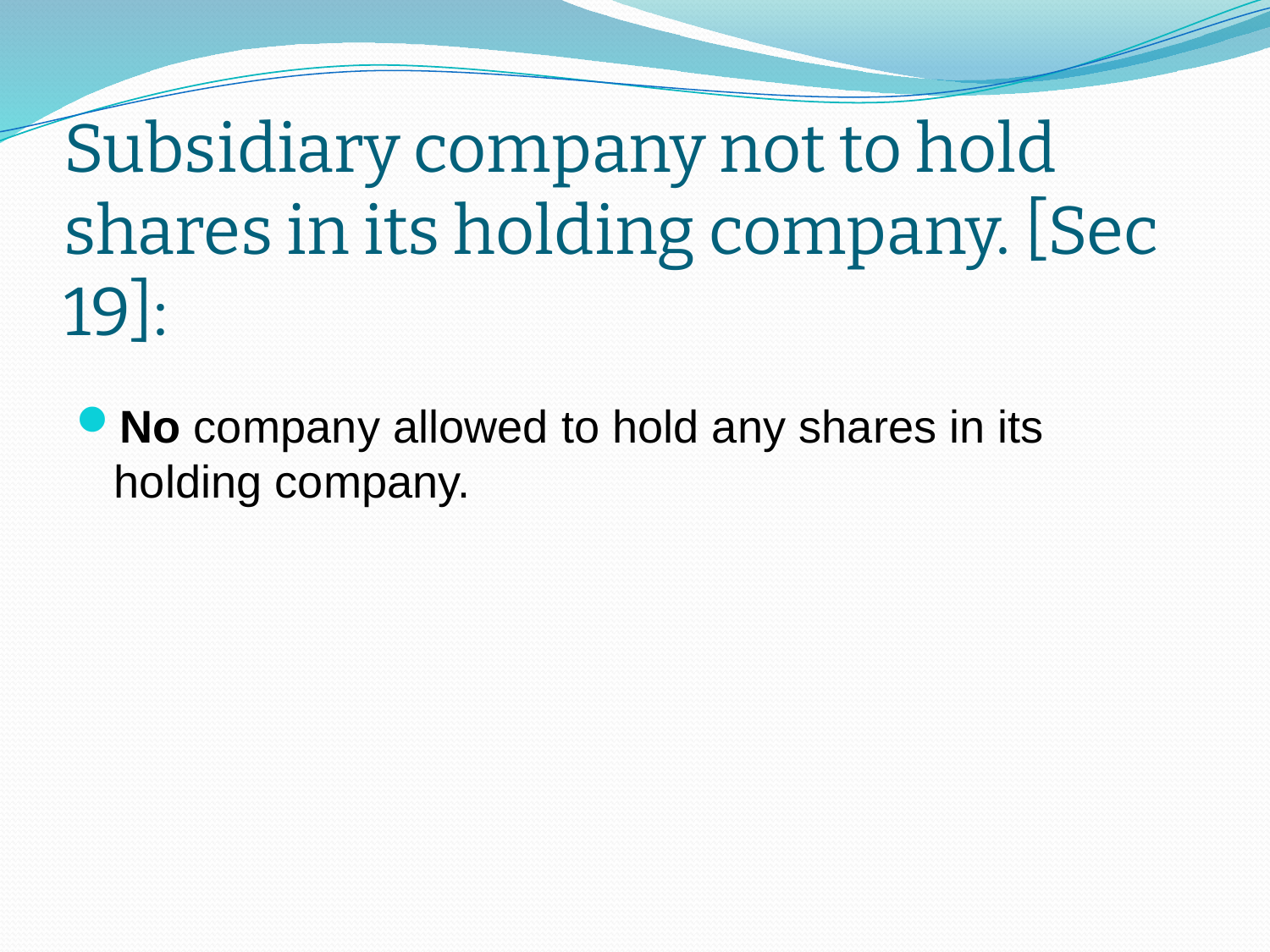

# Subsidiary company not to hold shares in its holding company. [Sec 19]:
No company allowed to hold any shares in its holding company.